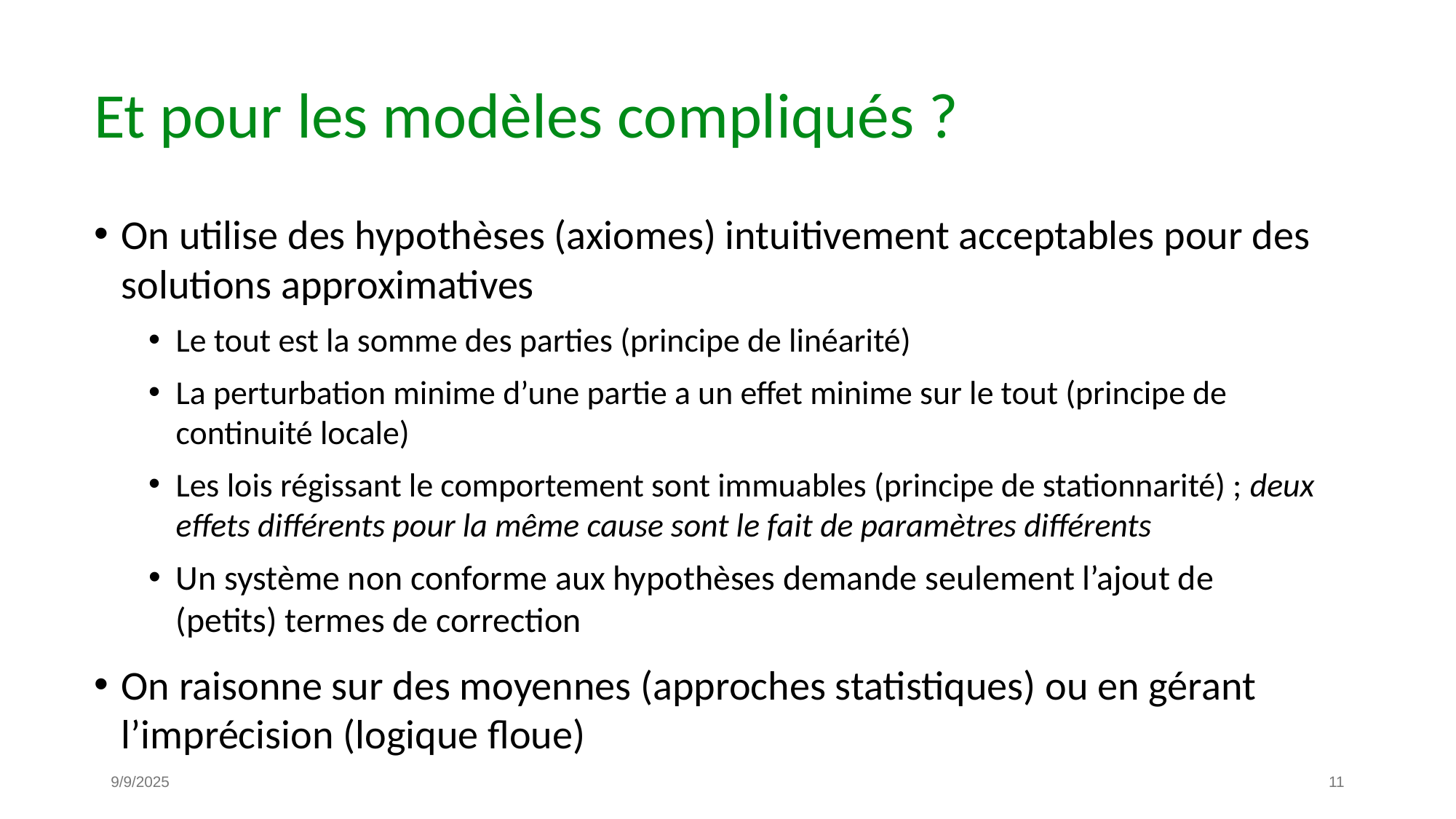

# Et pour les modèles compliqués ?
On utilise des hypothèses (axiomes) intuitivement acceptables pour des solutions approximatives
Le tout est la somme des parties (principe de linéarité)
La perturbation minime d’une partie a un effet minime sur le tout (principe de continuité locale)
Les lois régissant le comportement sont immuables (principe de stationnarité) ; deux effets différents pour la même cause sont le fait de paramètres différents
Un système non conforme aux hypothèses demande seulement l’ajout de (petits) termes de correction
On raisonne sur des moyennes (approches statistiques) ou en gérant l’imprécision (logique floue)
9/9/2025
11